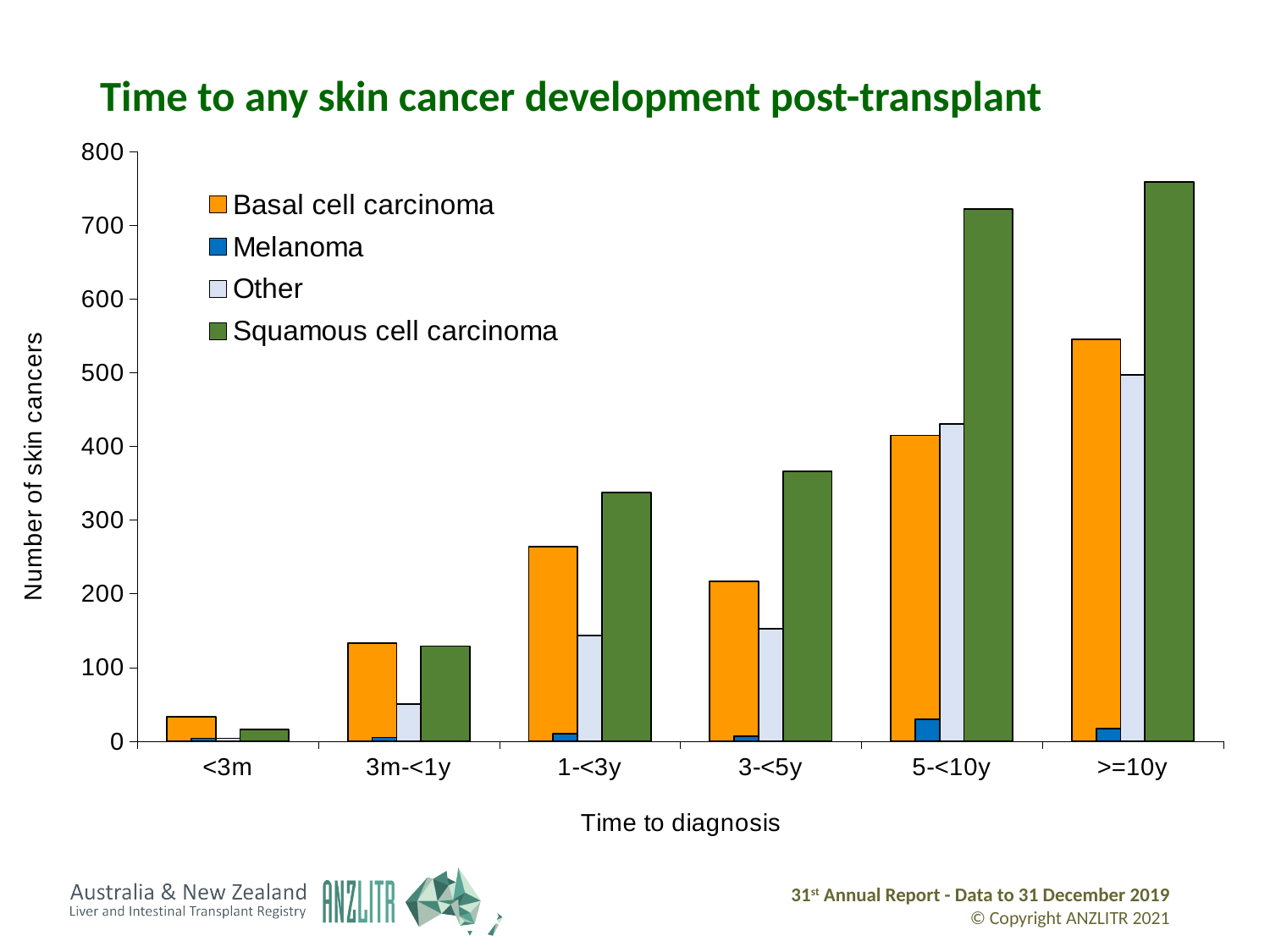

# Time to any skin cancer development post-transplant

### Chart

| Category | Basal cell carcinoma | Melanoma             | Other | Squamous cell carcinoma |
|---|---|---|---|---|
| <3m | 33.0 | 4.0 | 4.0 | 16.0 |
| 3m-<1y | 133.0 | 5.0 | 50.0 | 129.0 |
| 1-<3y | 264.0 | 10.0 | 143.0 | 337.0 |
| 3-<5y | 217.0 | 7.0 | 153.0 | 366.0 |
| 5-<10y | 415.0 | 30.0 | 430.0 | 722.0 |
| >=10y | 545.0 | 17.0 | 497.0 | 759.0 |